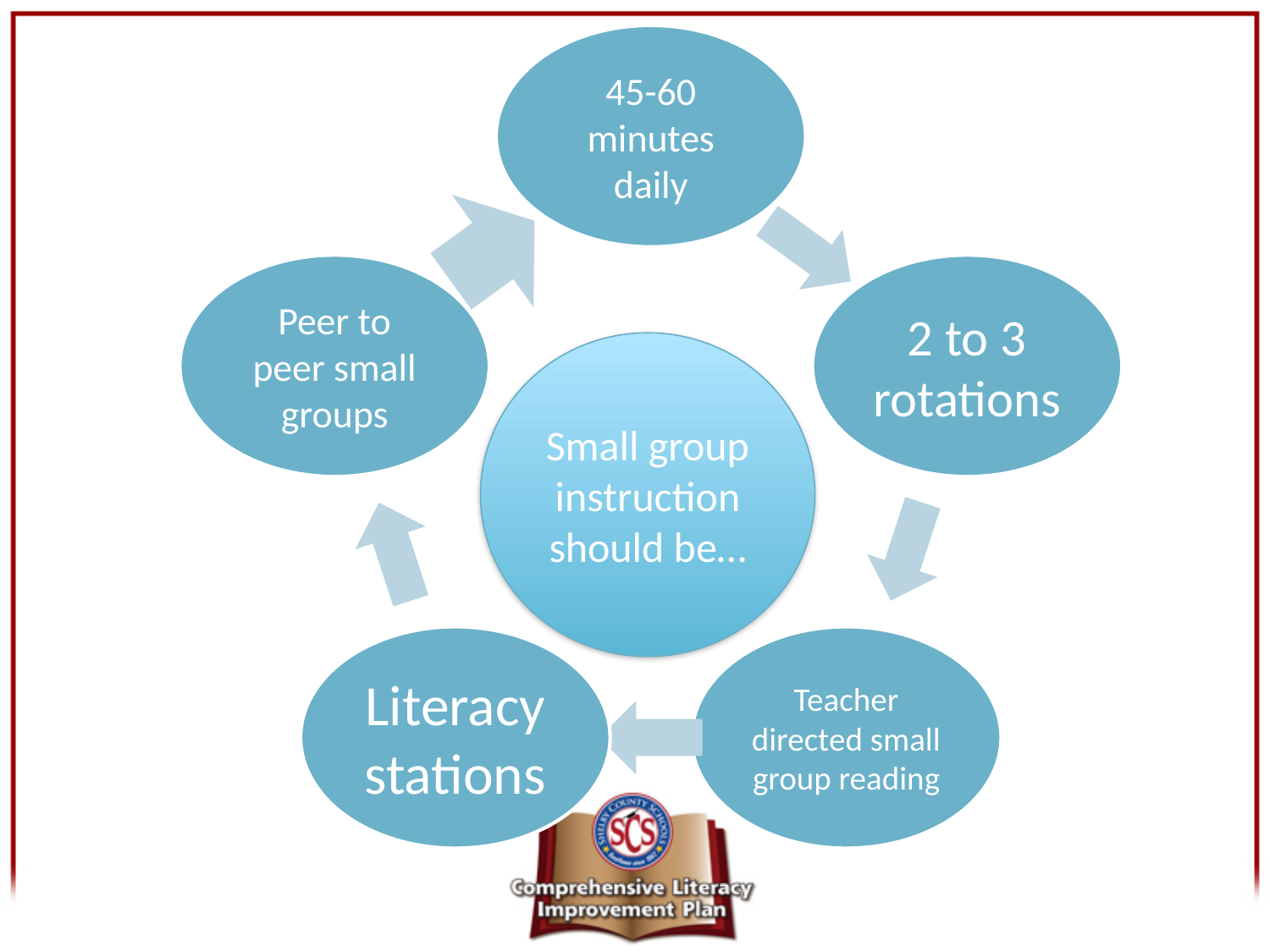

45-60 minutes daily
2 to 3 rotations
Teacher directed small group reading
Literacy stations
Peer to peer small groups
Small group instruction should be…